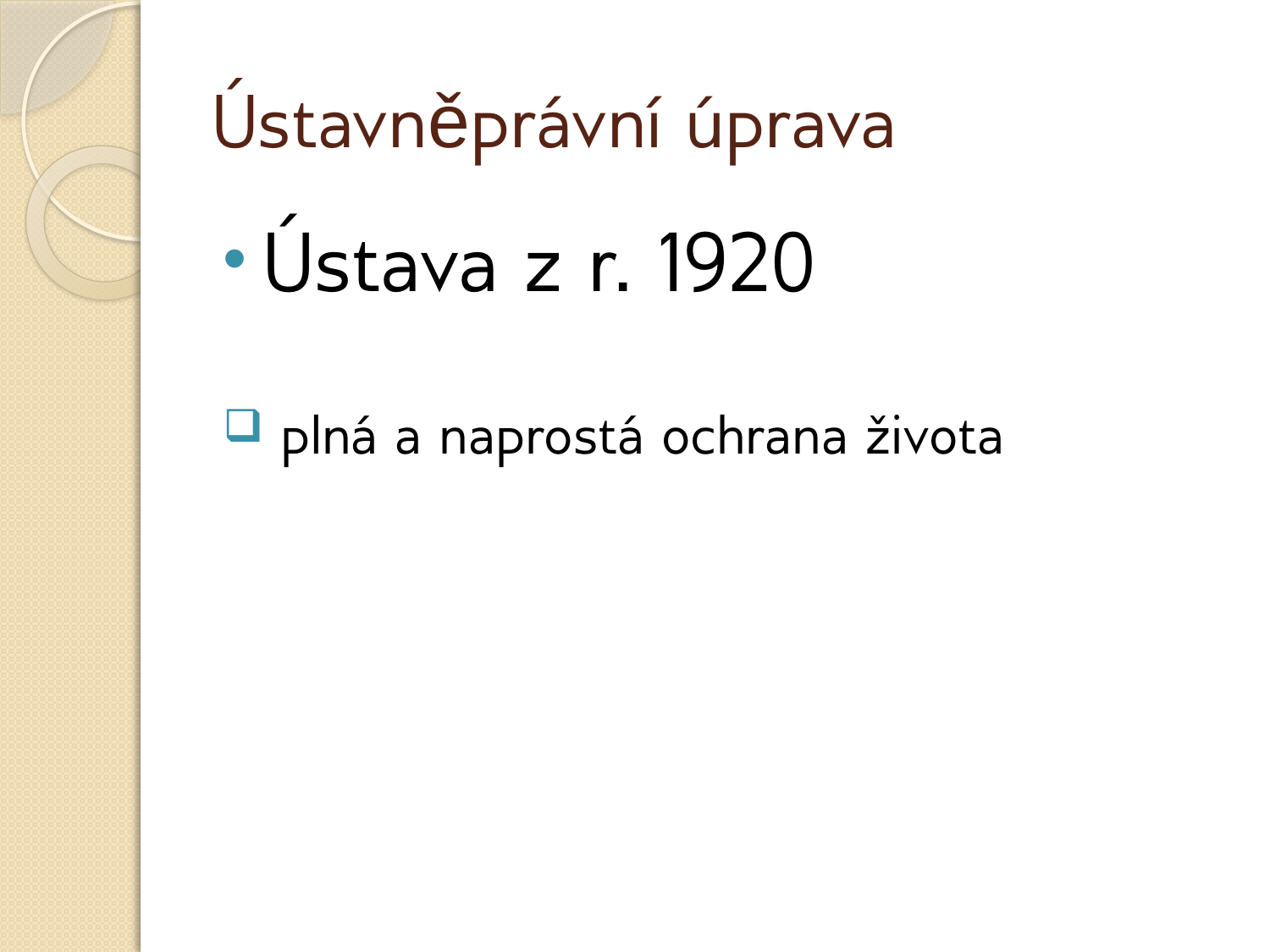

# Ústavněprávní úprava
Ústava z r. 1920

 plná a naprostá ochrana života